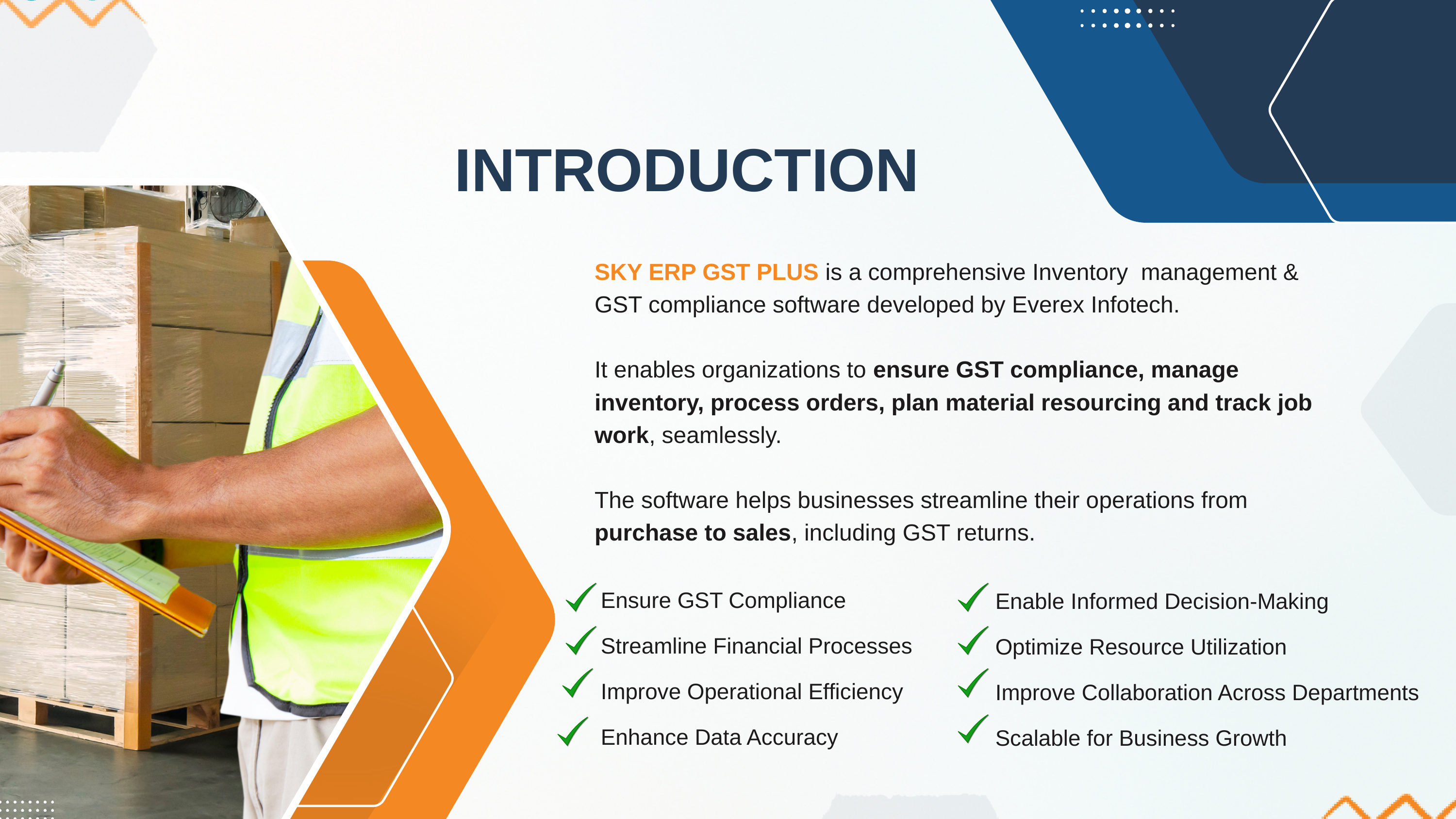

INTRODUCTION

SKY ERP GST PLUS is a comprehensive Inventory  management & GST compliance software developed by Everex Infotech.

It enables organizations to ensure GST compliance, manage inventory, process orders, plan material resourcing and track job work, seamlessly.

The software helps businesses streamline their operations from purchase to sales, including GST returns.

Ensure GST Compliance
Streamline Financial Processes
Improve Operational Efficiency
Enhance Data Accuracy

Enable Informed Decision-Making
Optimize Resource Utilization
Improve Collaboration Across Departments
Scalable for Business Growth